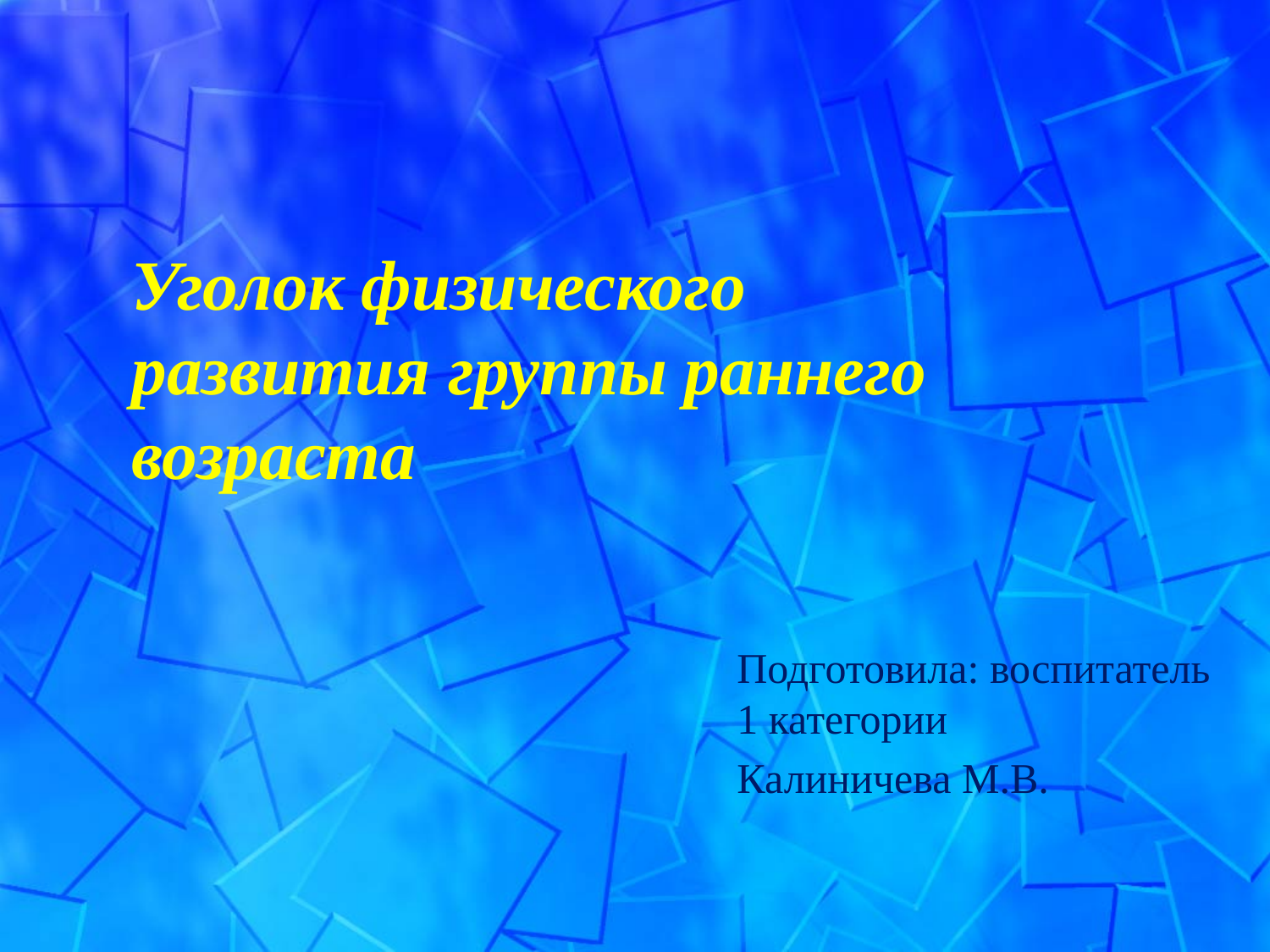

# Уголок физического развития группы раннего возраста
Подготовила: воспитатель 1 категории
Калиничева М.В.